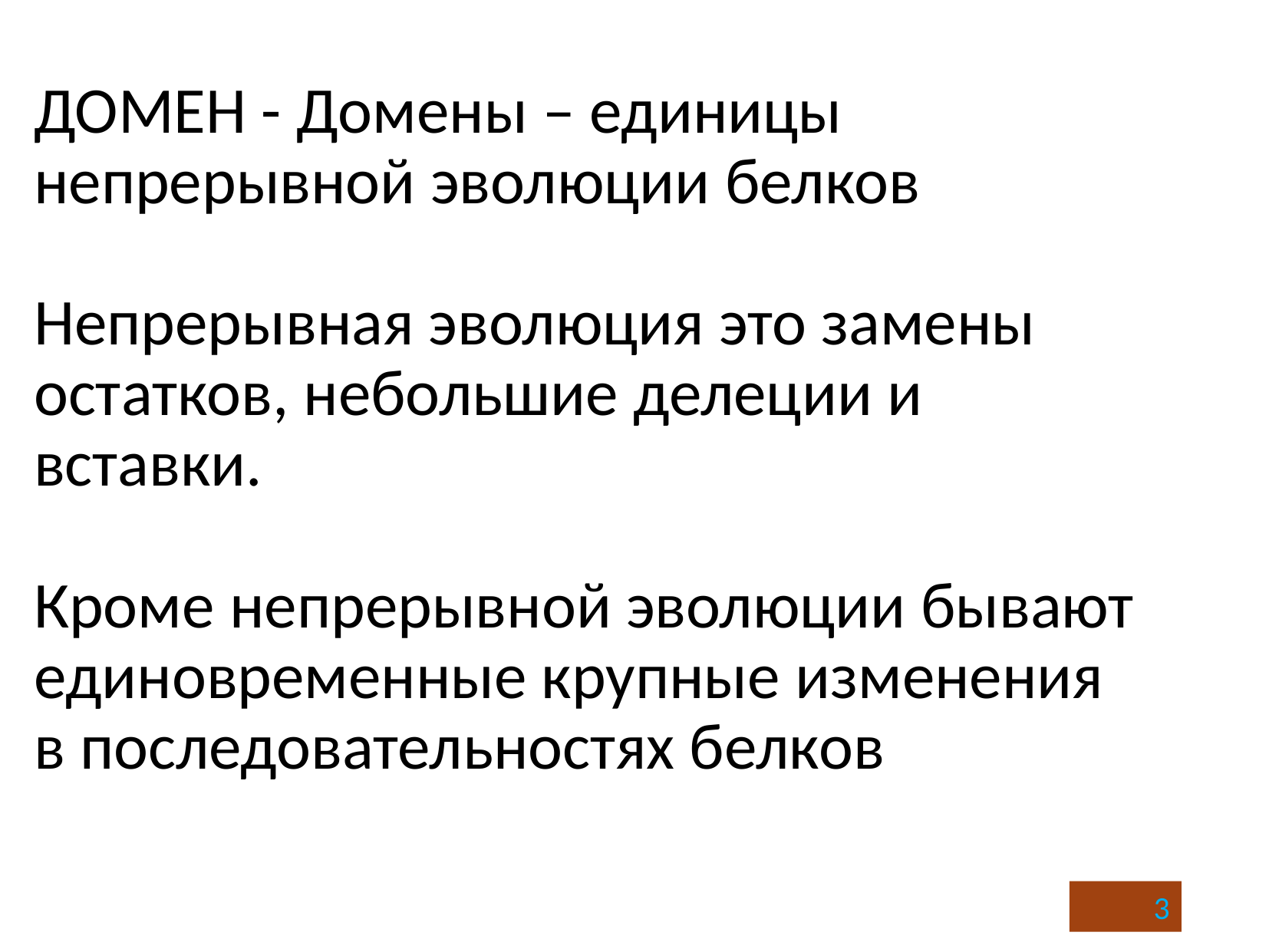

# ДОМЕН - Домены – единицы непрерывной эволюции белков Непрерывная эволюция это замены остатков, небольшие делеции и вставки. Кроме непрерывной эволюции бывают единовременные крупные изменения в последовательностях белков
3